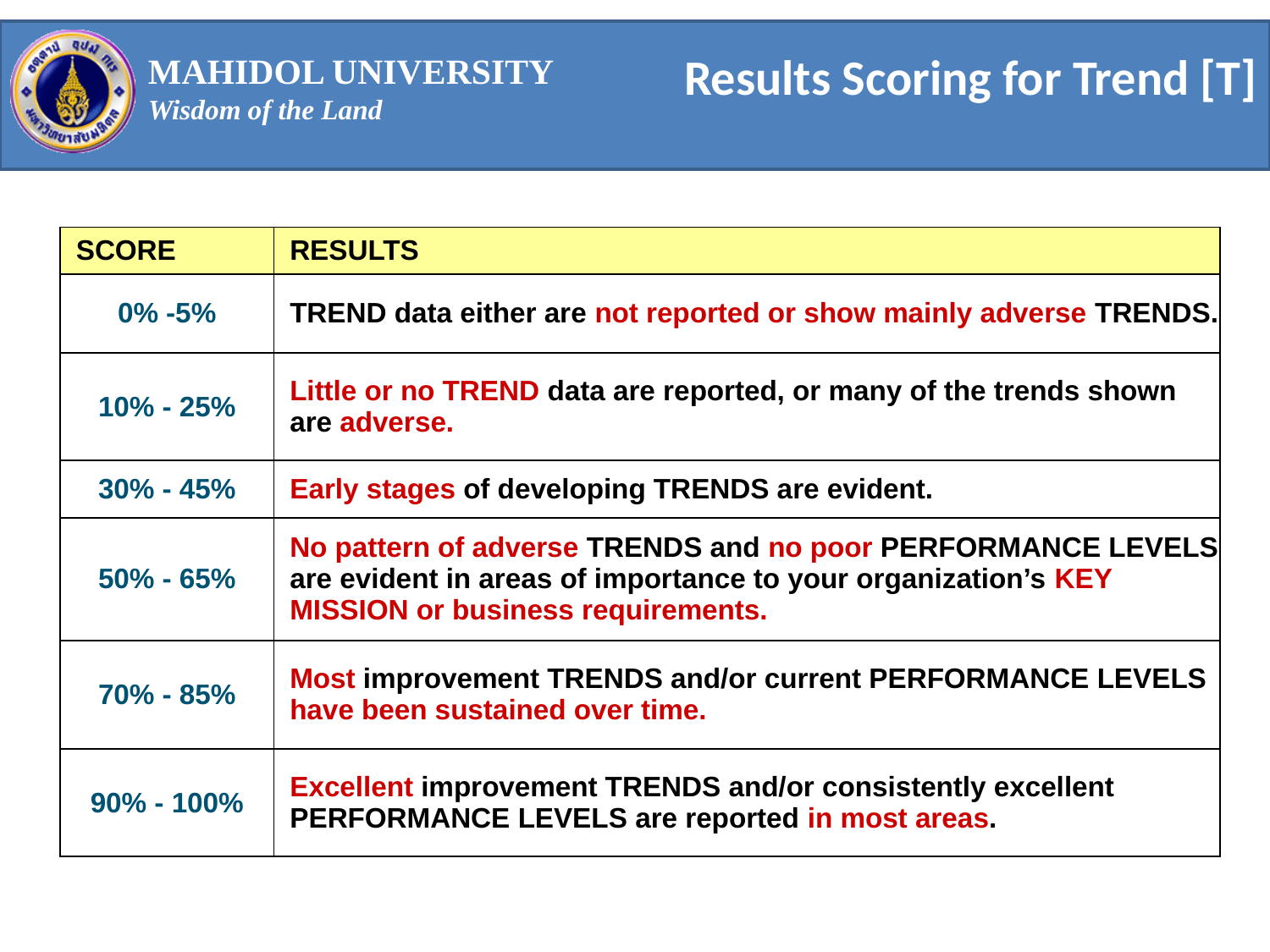

# Results Scoring for Trend [T]
| SCORE | RESULTS |
| --- | --- |
| 0% -5% | TREND data either are not reported or show mainly adverse TRENDS. |
| 10% - 25% | Little or no TREND data are reported, or many of the trends shown are adverse. |
| 30% - 45% | Early stages of developing TRENDS are evident. |
| 50% - 65% | No pattern of adverse TRENDS and no poor PERFORMANCE LEVELS are evident in areas of importance to your organization’s KEY MISSION or business requirements. |
| 70% - 85% | Most improvement TRENDS and/or current PERFORMANCE LEVELS have been sustained over time. |
| 90% - 100% | Excellent improvement TRENDS and/or consistently excellent PERFORMANCE LEVELS are reported in most areas. |